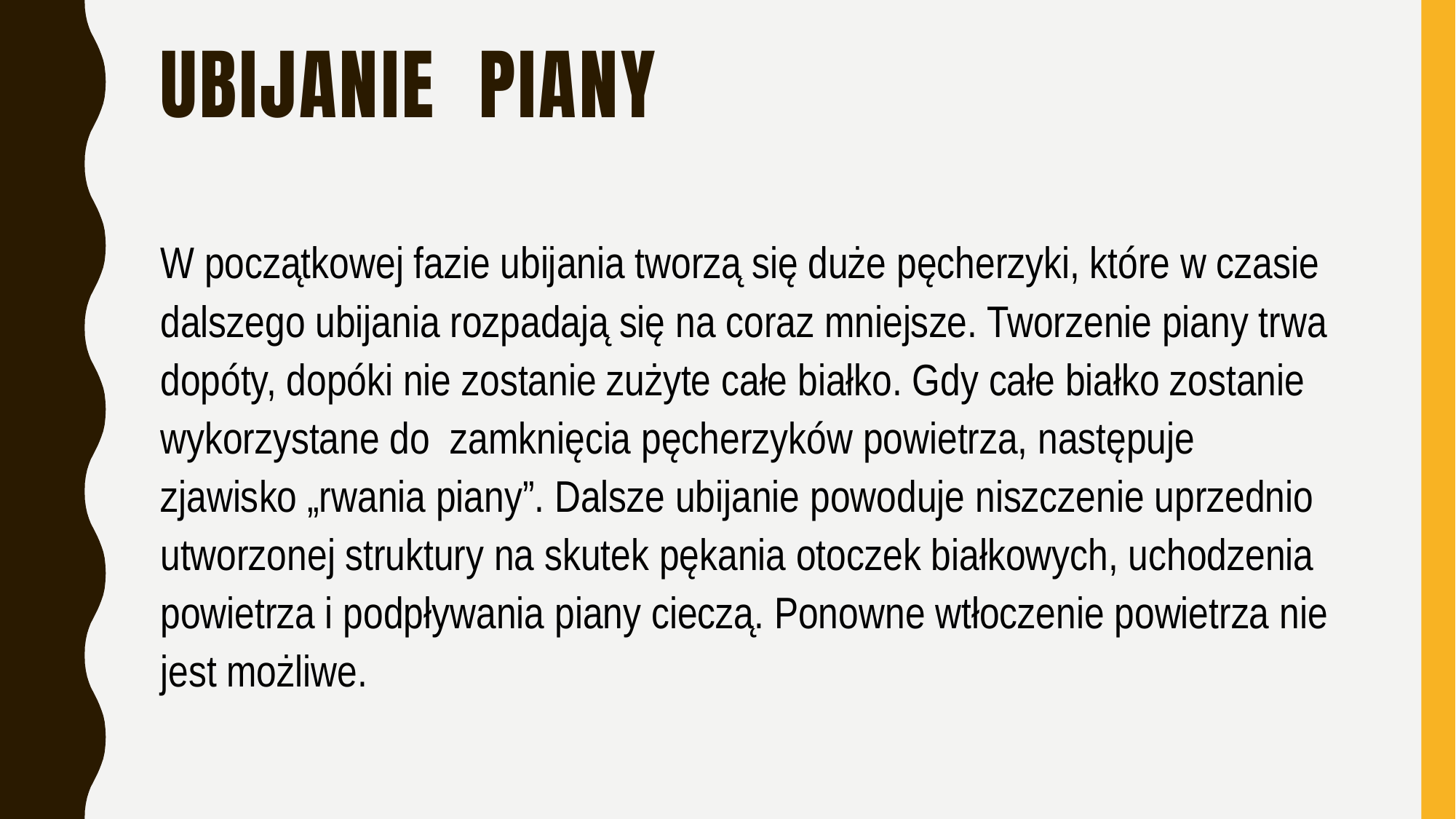

# Ubijanie  piany
W początkowej fazie ubijania tworzą się duże pęcherzyki, które w czasie dalszego ubijania rozpadają się na coraz mniejsze. Tworzenie piany trwa dopóty, dopóki nie zostanie zużyte całe białko. Gdy całe białko zostanie  wykorzystane do  zamknięcia pęcherzyków powietrza, następuje  zjawisko „rwania piany”. Dalsze ubijanie powoduje niszczenie uprzednio utworzonej struktury na skutek pękania otoczek białkowych, uchodzenia powietrza i podpływania piany cieczą. Ponowne wtłoczenie powietrza nie jest możliwe.